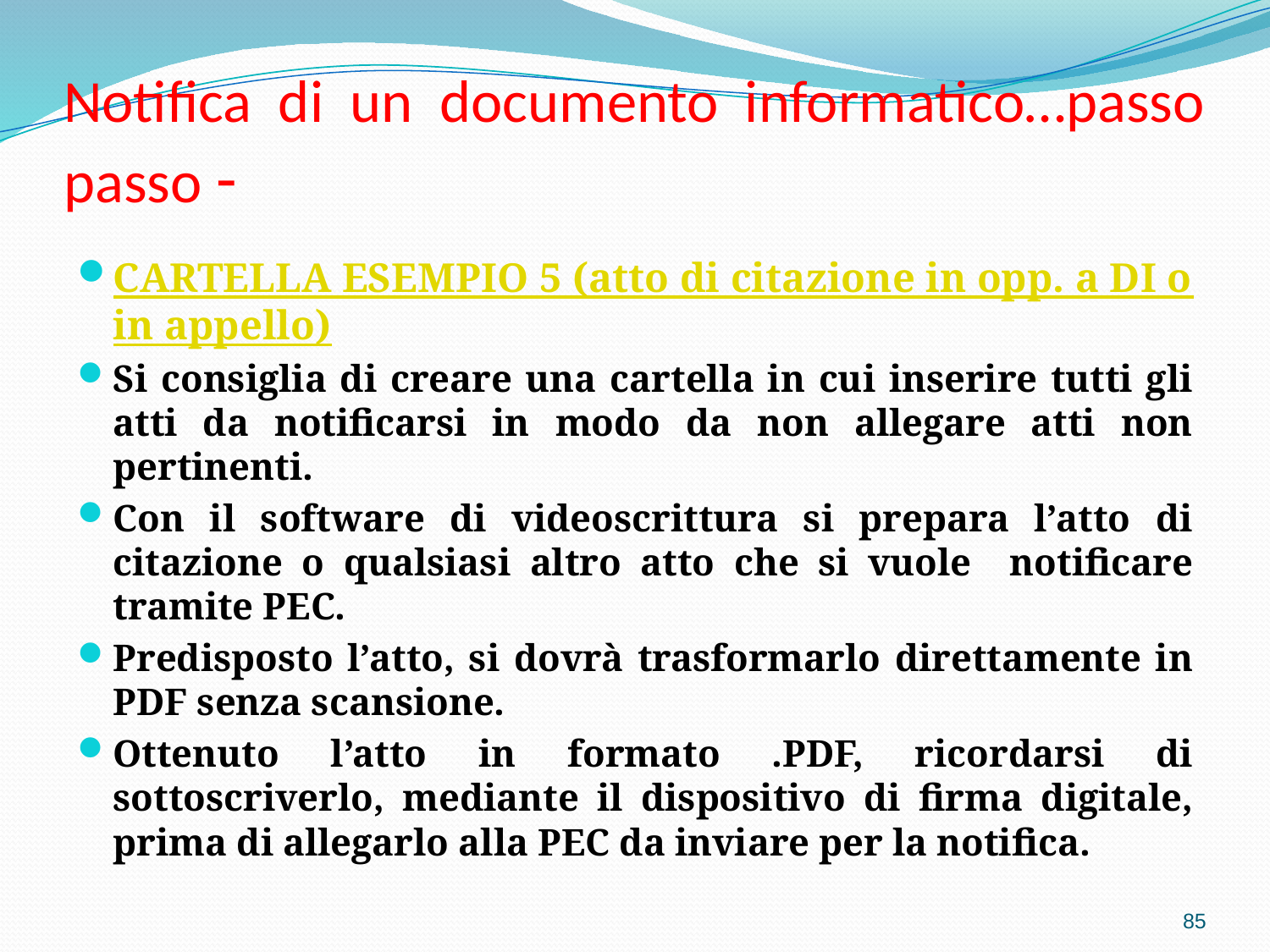

# Notifica di un documento informatico…passo passo -
CARTELLA ESEMPIO 5 (atto di citazione in opp. a DI o in appello)
Si consiglia di creare una cartella in cui inserire tutti gli atti da notificarsi in modo da non allegare atti non pertinenti.
Con il software di videoscrittura si prepara l’atto di citazione o qualsiasi altro atto che si vuole  notificare tramite PEC.
Predisposto l’atto, si dovrà trasformarlo direttamente in PDF senza scansione.
Ottenuto l’atto in formato .PDF, ricordarsi di sottoscriverlo, mediante il dispositivo di firma digitale, prima di allegarlo alla PEC da inviare per la notifica.

85